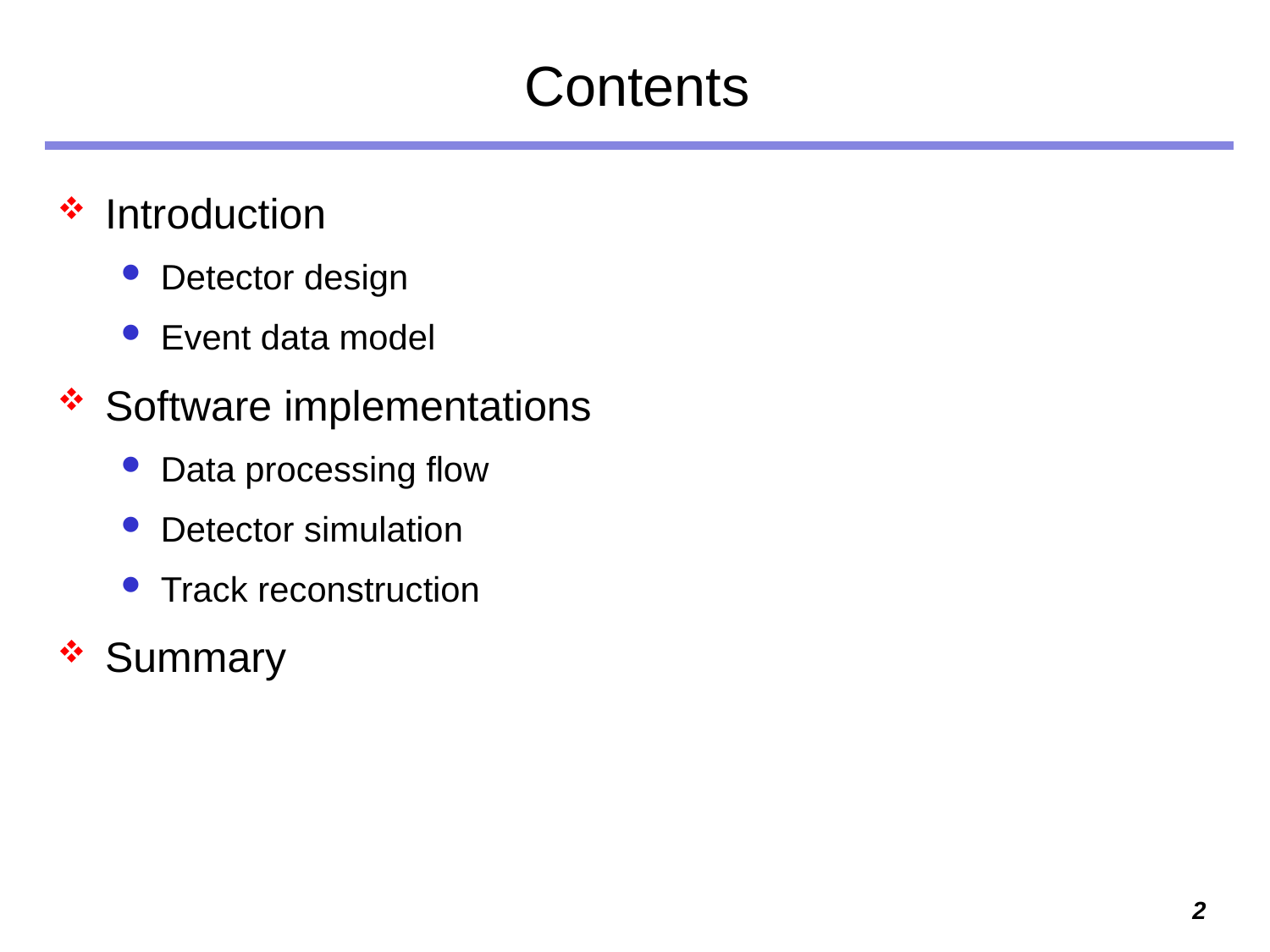

# Contents
Introduction
Detector design
Event data model
Software implementations
Data processing flow
Detector simulation
Track reconstruction
Summary

2